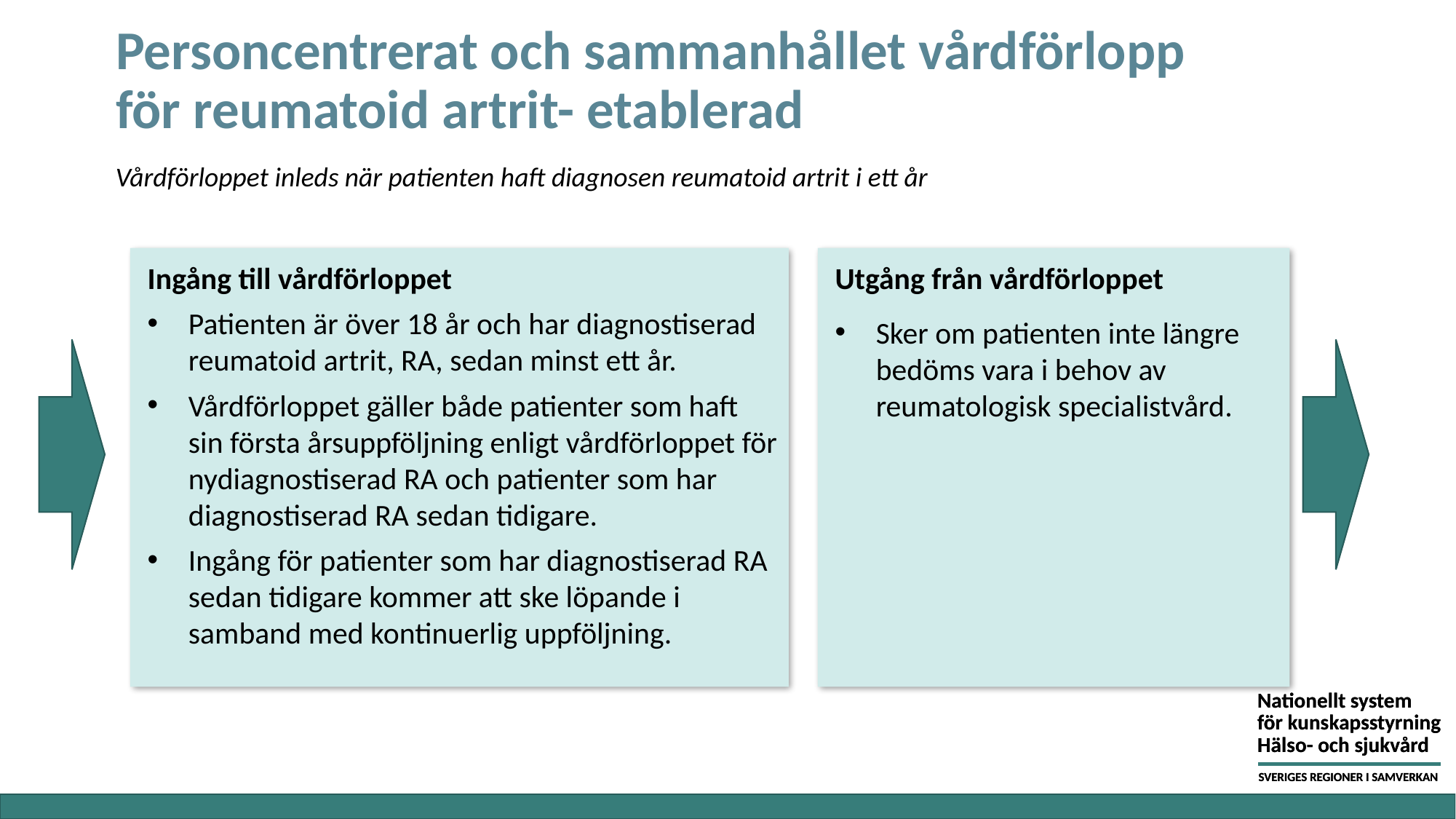

# Personcentrerat och sammanhållet vårdförlopp för reumatoid artrit- etablerad
Vårdförloppet inleds när patienten haft diagnosen reumatoid artrit i ett år

Ingång till vårdförloppet
Patienten är över 18 år och har diagnostiserad reumatoid artrit, RA, sedan minst ett år.
Vårdförloppet gäller både patienter som haft sin första årsuppföljning enligt vårdförloppet för nydiagnostiserad RA och patienter som har diagnostiserad RA sedan tidigare.
Ingång för patienter som har diagnostiserad RA sedan tidigare kommer att ske löpande i samband med kontinuerlig uppföljning.
Utgång från vårdförloppet
Sker om patienten inte längre bedöms vara i behov av reumatologisk specialistvård.